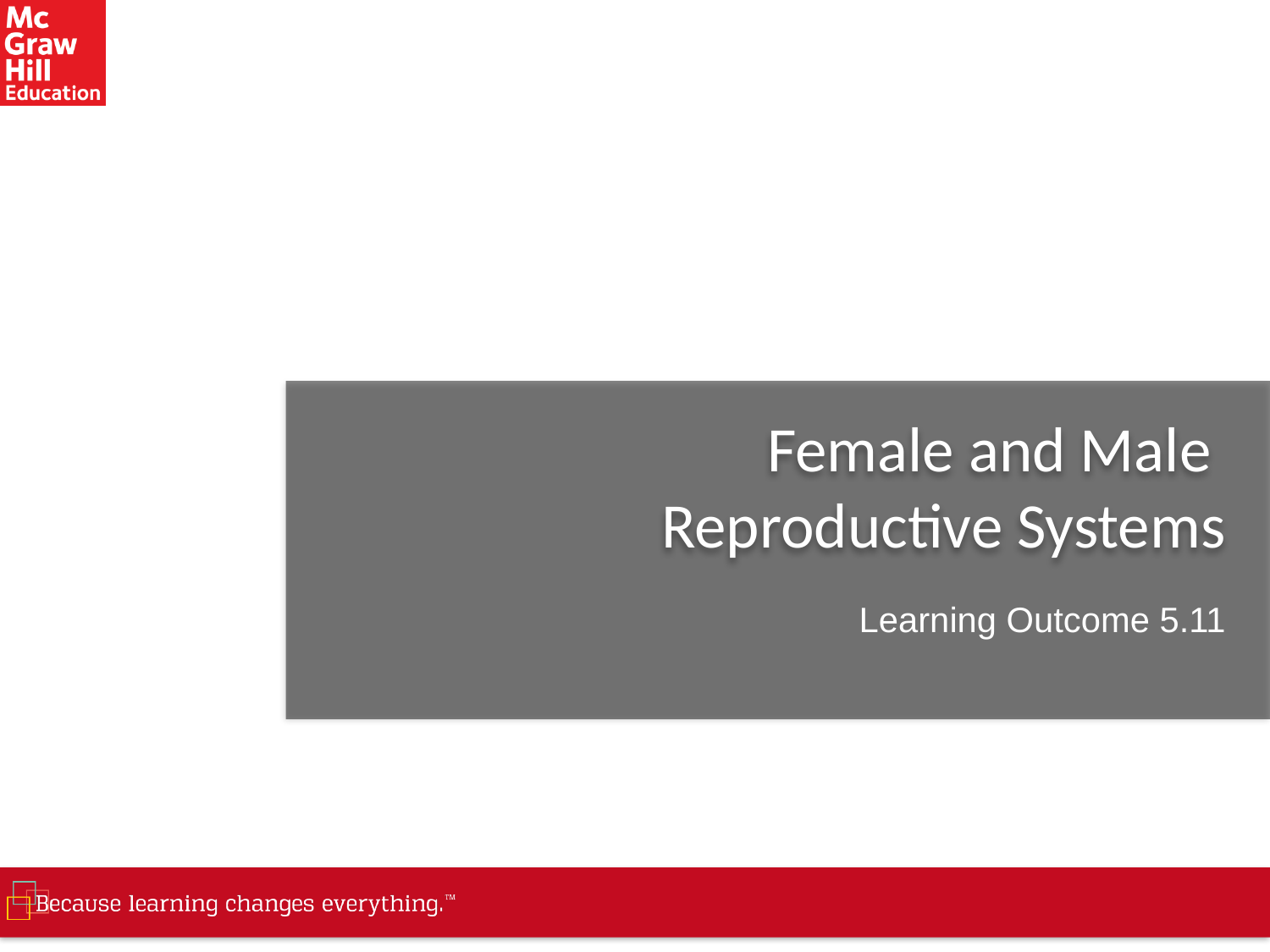

# Female and Male Reproductive Systems
Learning Outcome 5.11